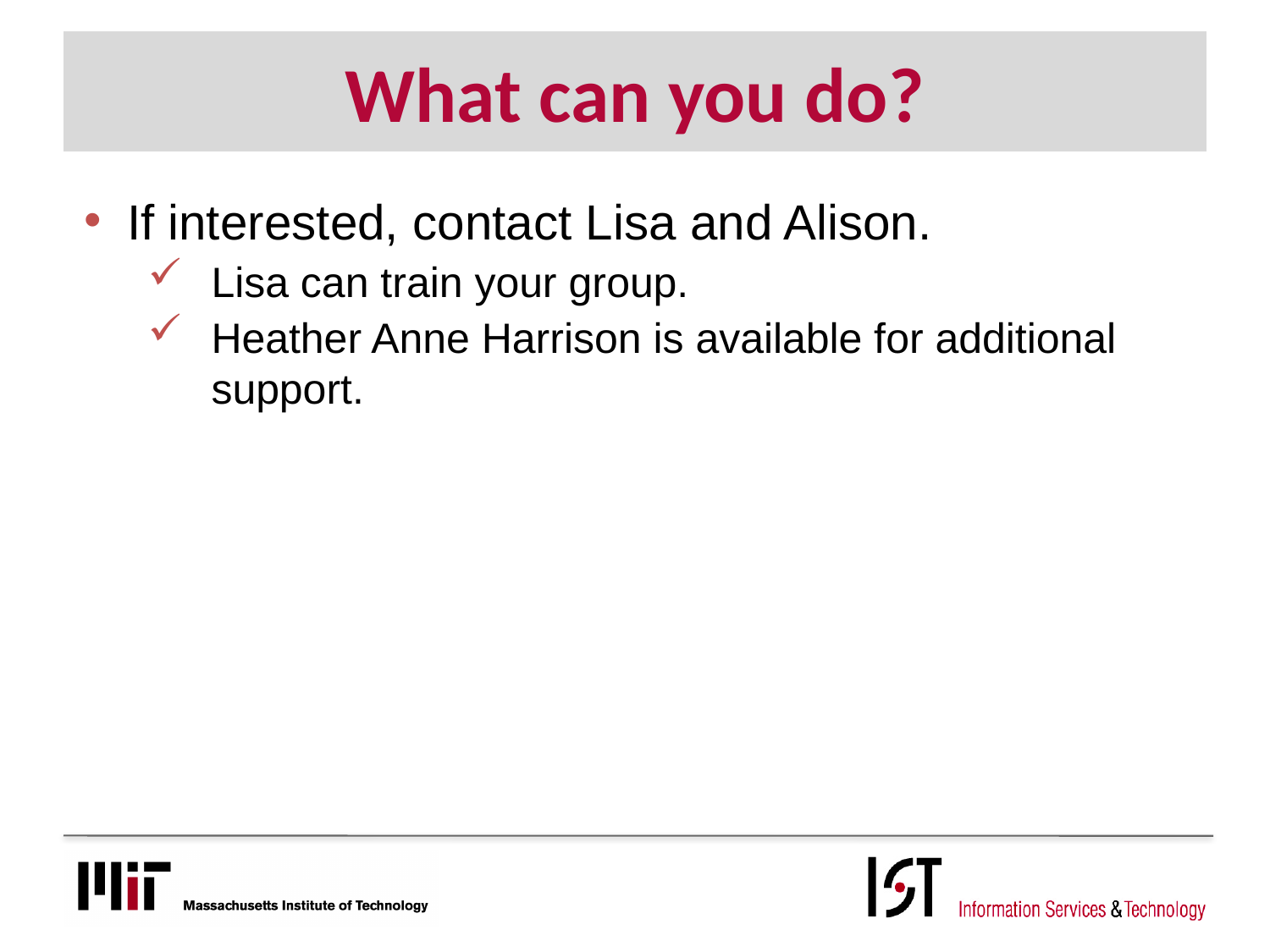

# What can you do?
If interested, contact Lisa and Alison.
Lisa can train your group.
Heather Anne Harrison is available for additional support.